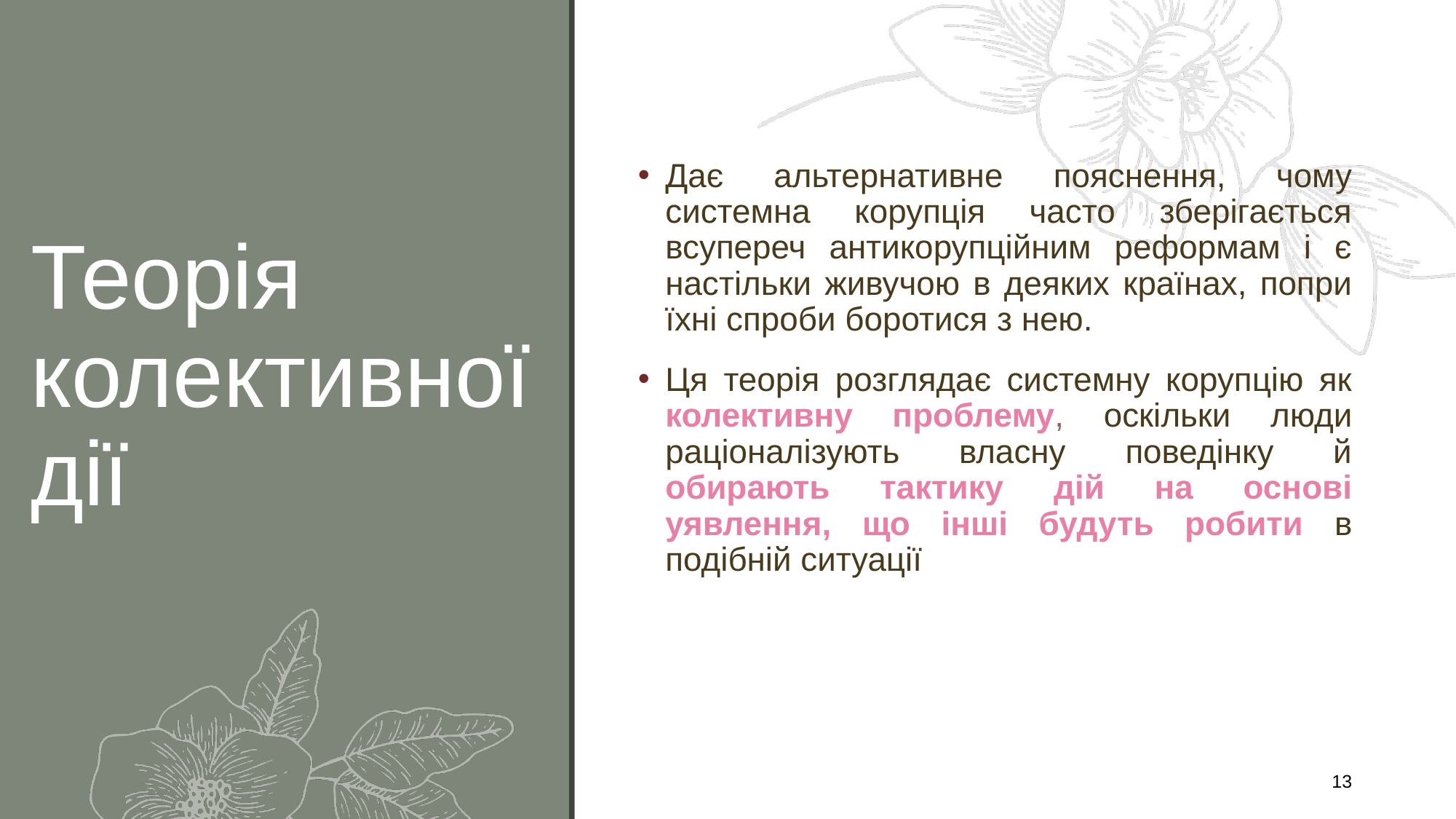

# Теорія колективної дії
Дає альтернативне пояснення, чому системна корупція часто зберігається всупереч антикорупційним реформам і є настільки живучою в деяких країнах, попри їхні спроби боротися з нею.
Ця теорія розглядає системну корупцію як колективну проблему, оскільки люди раціоналізують власну поведінку й обирають тактику дій на основі уявлення, що інші будуть робити в подібній ситуації

13